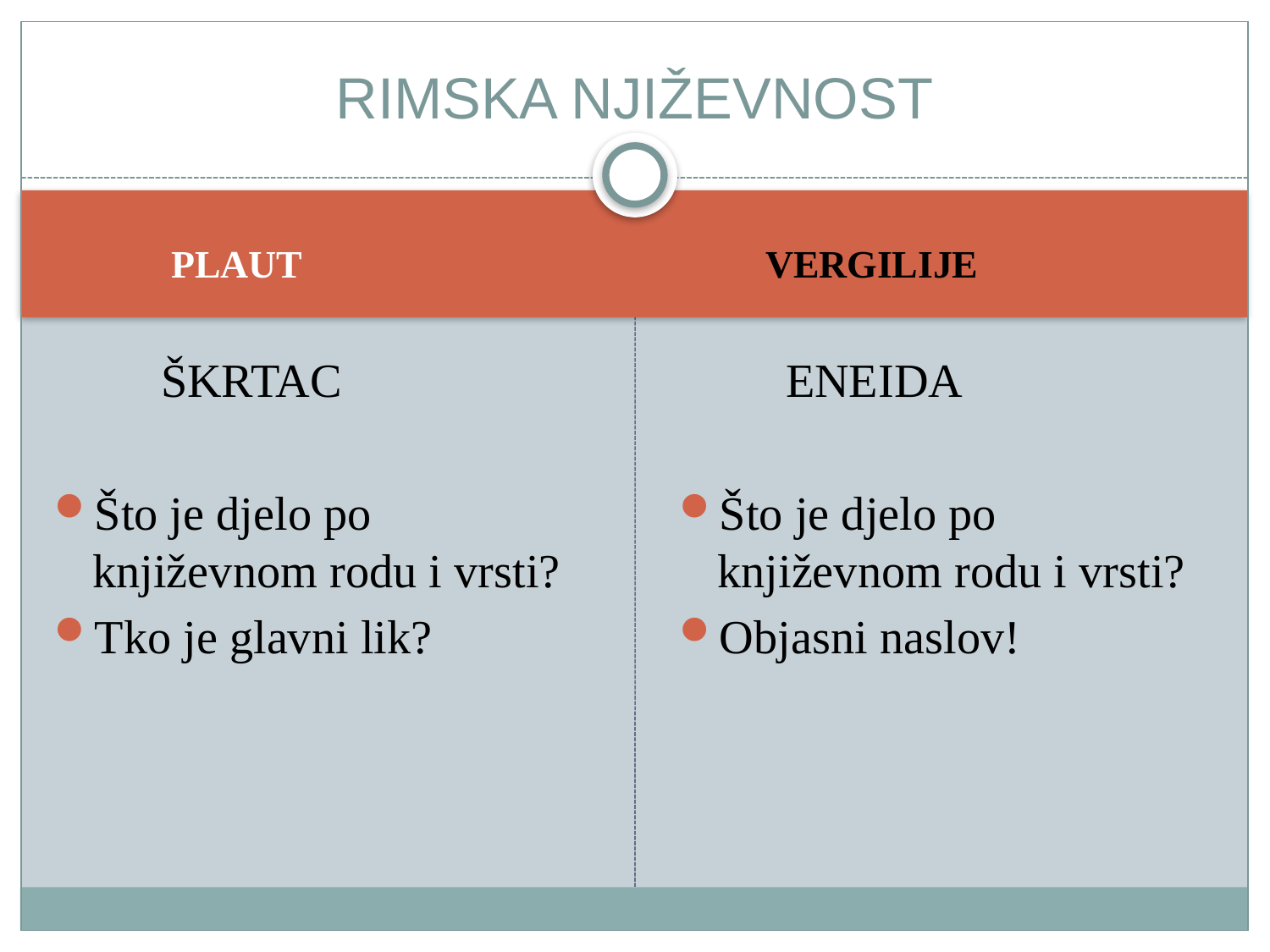

# RIMSKA NJIŽEVNOST
            PLAUT
         VERGILIJE
         ŠKRTAC

Što je djelo po književnom rodu i vrsti?
Tko je glavni lik?

         ENEIDA

Što je djelo po književnom rodu i vrsti?
Objasni naslov!